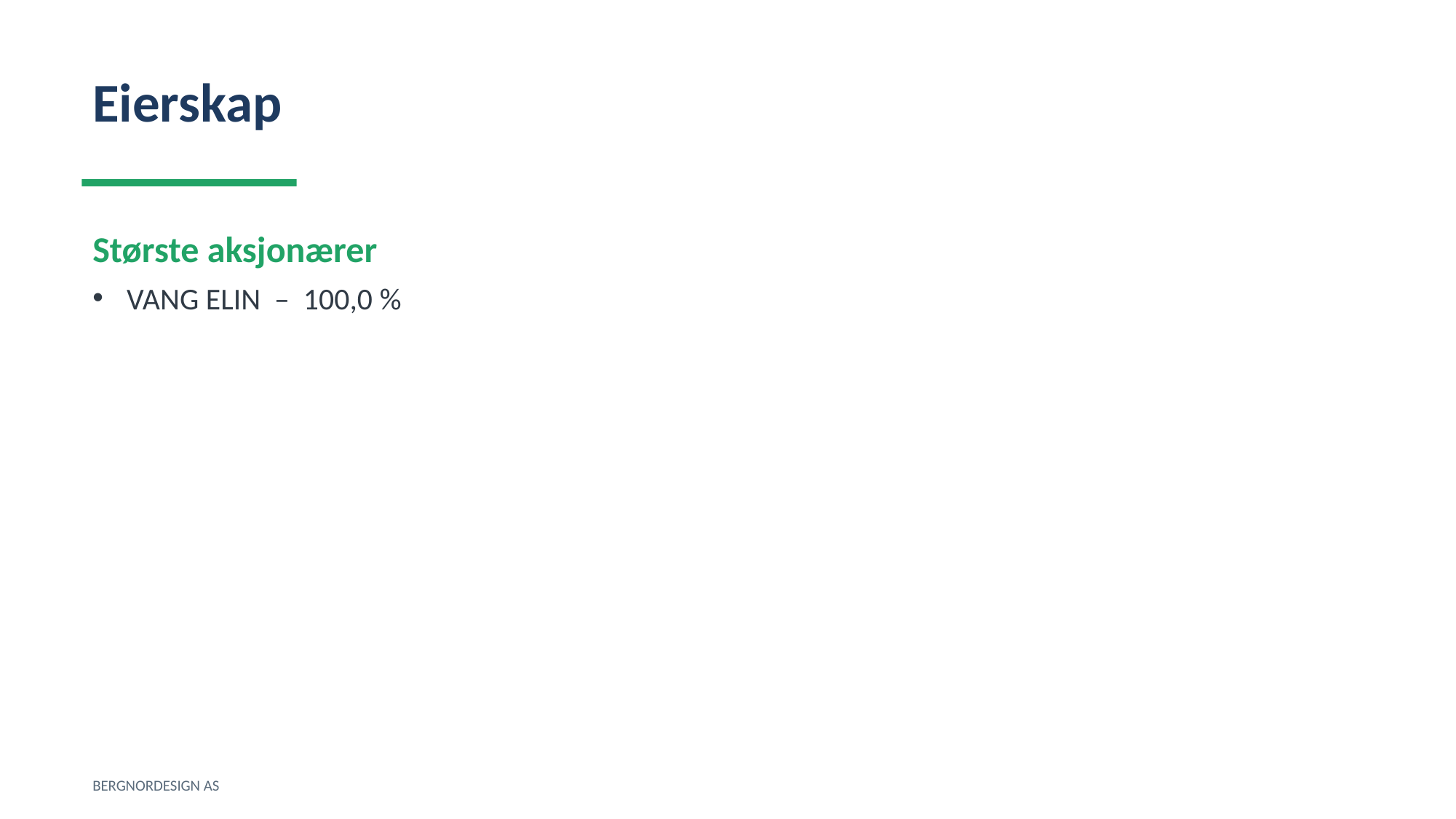

Eierskap

Største aksjonærer
VANG ELIN  –  100,0 %
BERGNORDESIGN AS